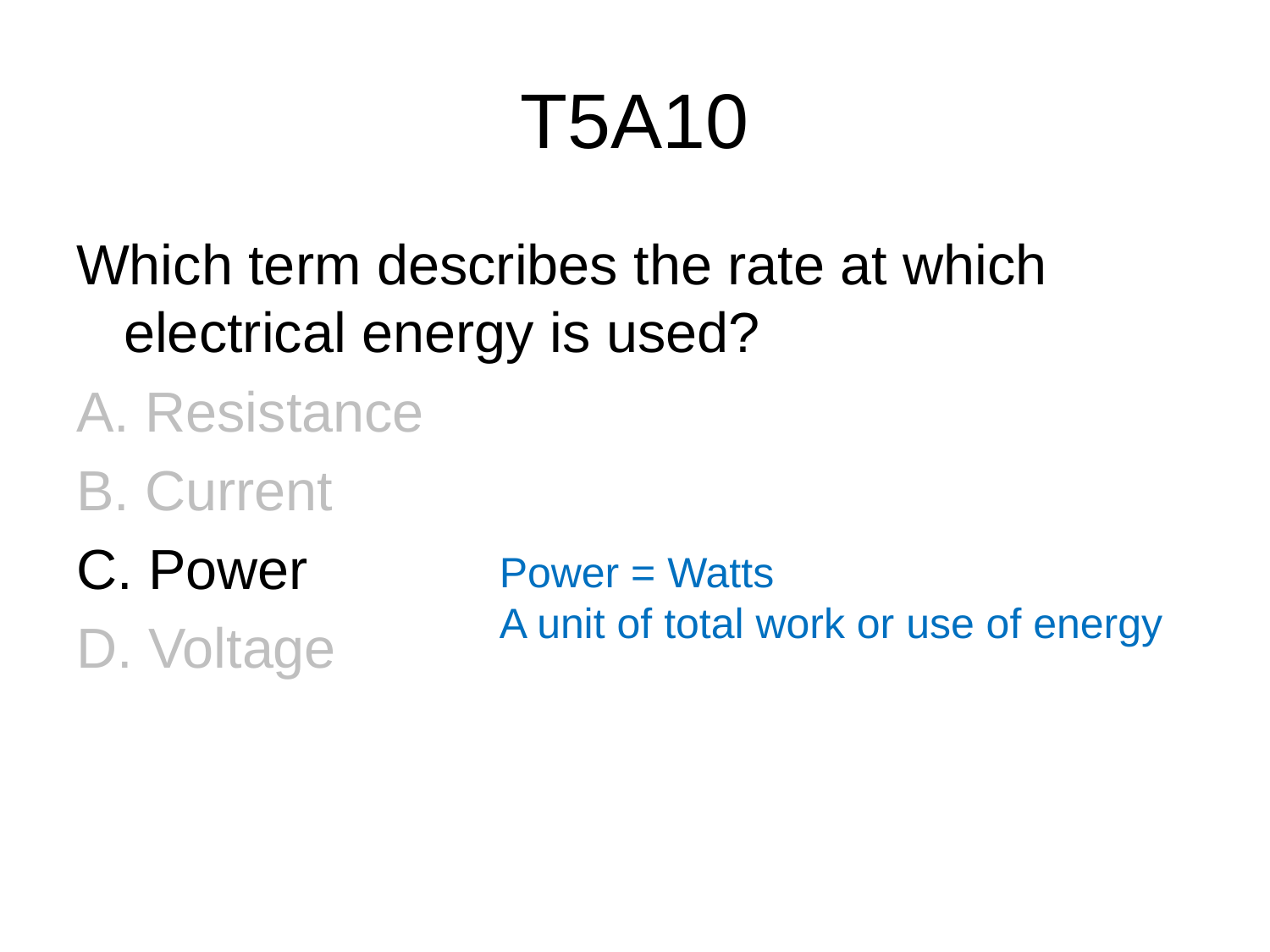

# T5A10
Which term describes the rate at which electrical energy is used?
A. Resistance
B. Current
C. Power
D. Voltage
Power = Watts
A unit of total work or use of energy